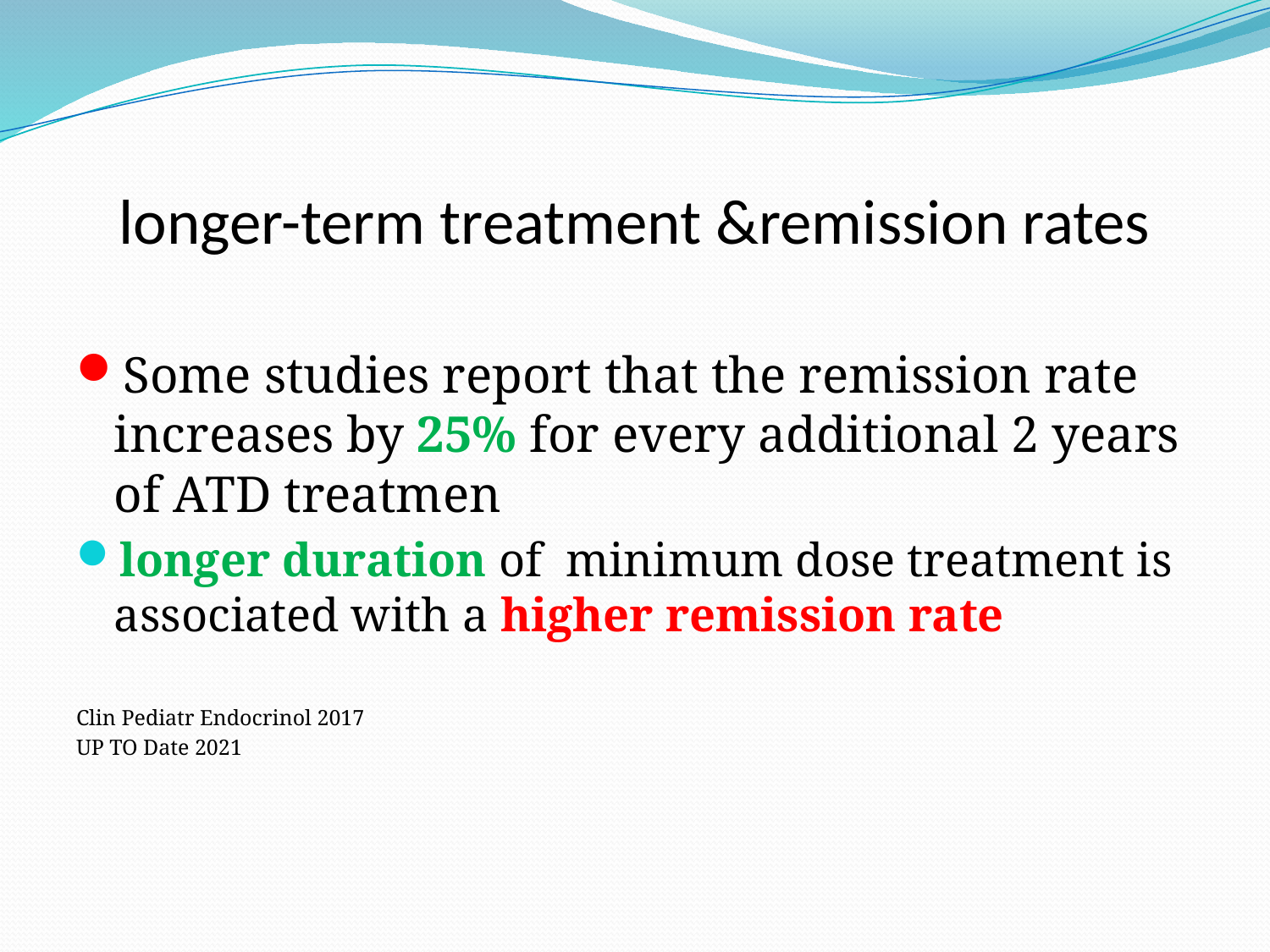

# longer-term treatment &remission rates

Some studies report that the remission rate increases by 25% for every additional 2 years of ATD treatmen
longer duration of  minimum dose treatment is associated with a higher remission rate

Clin Pediatr Endocrinol 2017
UP TO Date 2021